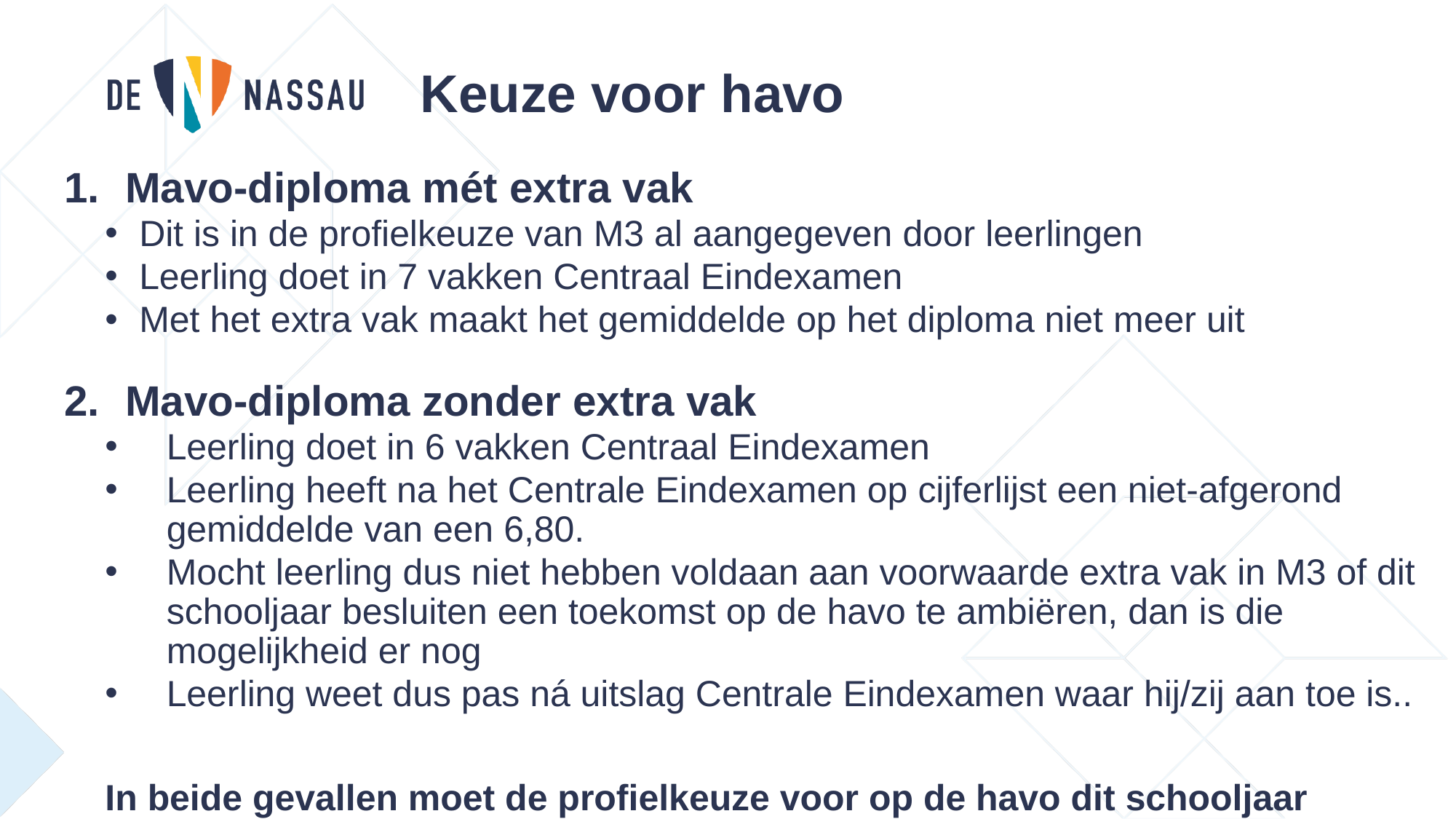

Keuze voor havo
Mavo-diploma mét extra vak
Dit is in de profielkeuze van M3 al aangegeven door leerlingen
Leerling doet in 7 vakken Centraal Eindexamen
Met het extra vak maakt het gemiddelde op het diploma niet meer uit
Mavo-diploma zonder extra vak
Leerling doet in 6 vakken Centraal Eindexamen
Leerling heeft na het Centrale Eindexamen op cijferlijst een niet-afgerond gemiddelde van een 6,80.
Mocht leerling dus niet hebben voldaan aan voorwaarde extra vak in M3 of dit schooljaar besluiten een toekomst op de havo te ambiëren, dan is die mogelijkheid er nog
Leerling weet dus pas ná uitslag Centrale Eindexamen waar hij/zij aan toe is..

In beide gevallen moet de profielkeuze voor op de havo dit schooljaar worden gemaakt